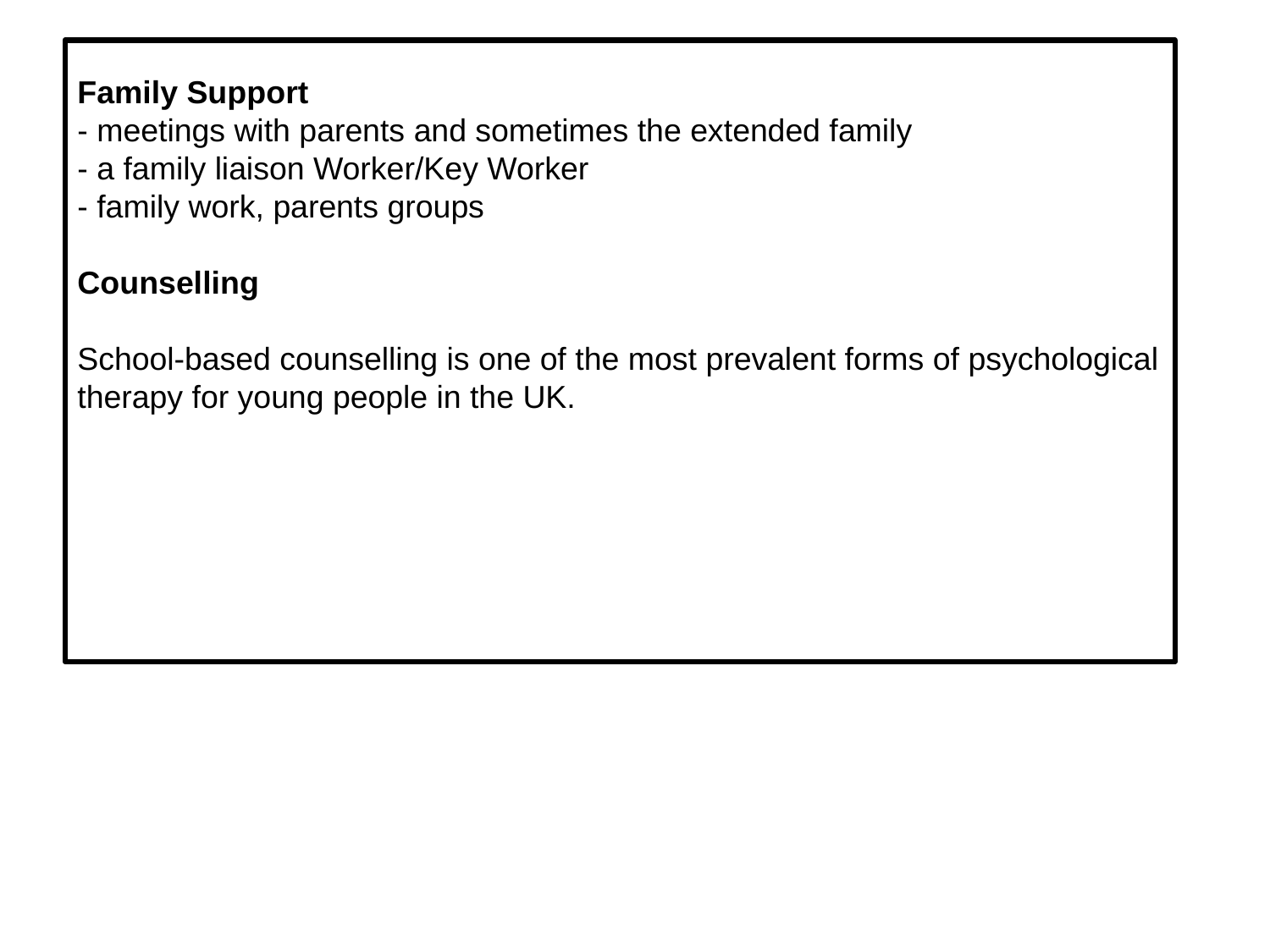

Family Support
- meetings with parents and sometimes the extended family
- a family liaison Worker/Key Worker
- family work, parents groups

Counselling

School-based counselling is one of the most prevalent forms of psychological therapy for young people in the UK.